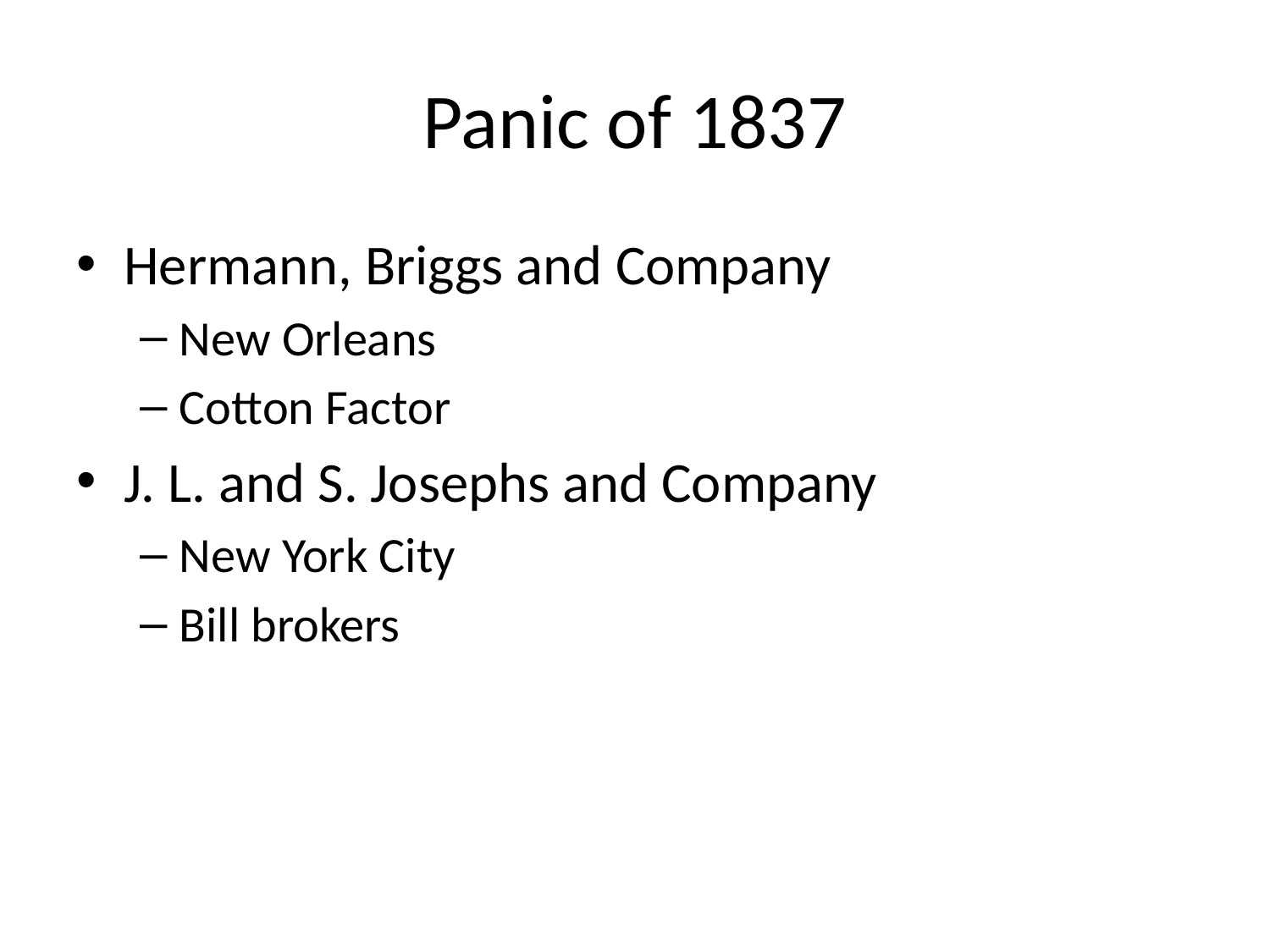

# Panic of 1837
Hermann, Briggs and Company
New Orleans
Cotton Factor
J. L. and S. Josephs and Company
New York City
Bill brokers